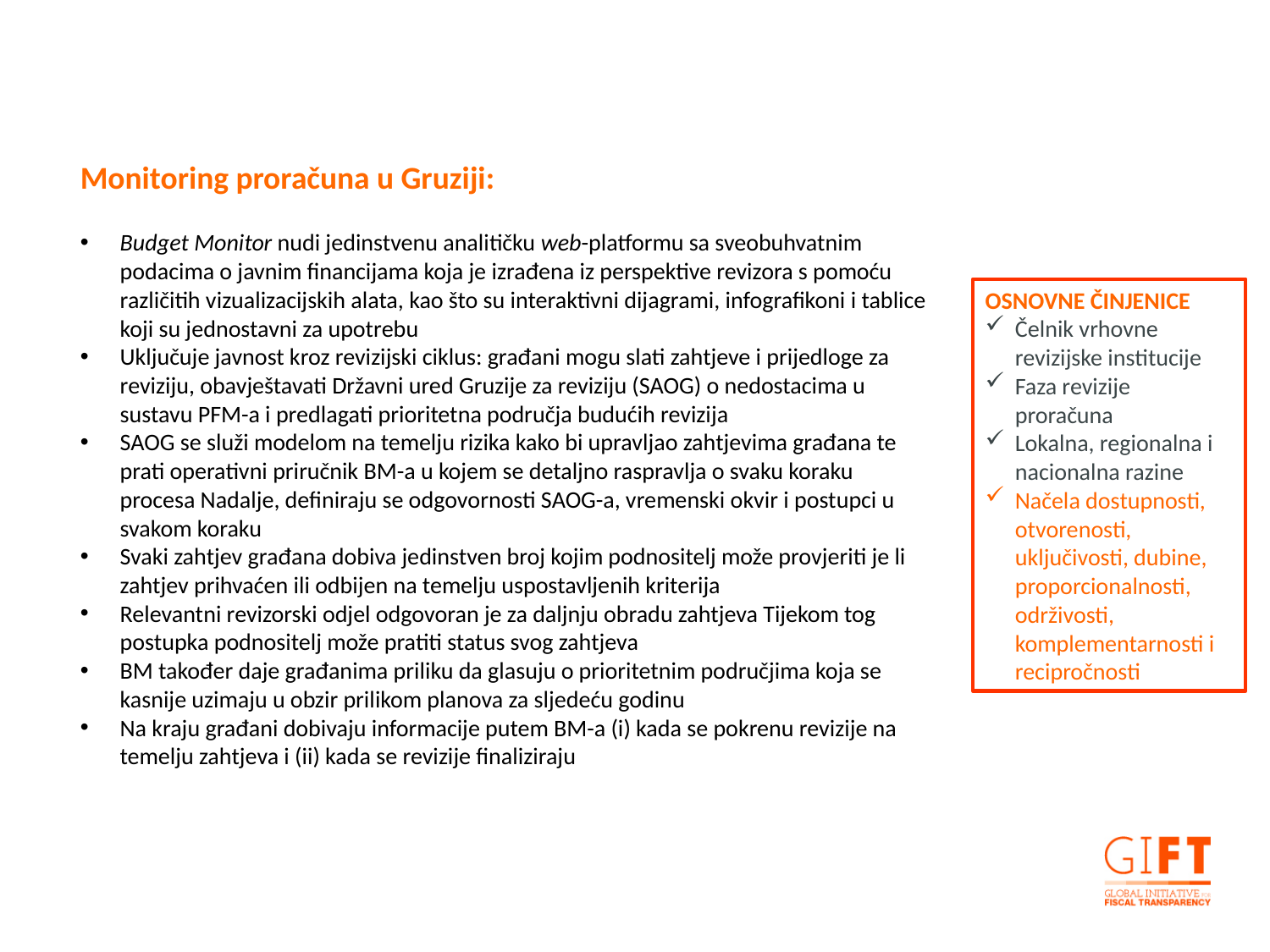

Monitoring proračuna u Gruziji:

Budget Monitor nudi jedinstvenu analitičku web-platformu sa sveobuhvatnim podacima o javnim financijama koja je izrađena iz perspektive revizora s pomoću različitih vizualizacijskih alata, kao što su interaktivni dijagrami, infografikoni i tablice koji su jednostavni za upotrebu
Uključuje javnost kroz revizijski ciklus: građani mogu slati zahtjeve i prijedloge za reviziju, obavještavati Državni ured Gruzije za reviziju (SAOG) o nedostacima u sustavu PFM-a i predlagati prioritetna područja budućih revizija
SAOG se služi modelom na temelju rizika kako bi upravljao zahtjevima građana te prati operativni priručnik BM-a u kojem se detaljno raspravlja o svaku koraku procesa Nadalje, definiraju se odgovornosti SAOG-a, vremenski okvir i postupci u svakom koraku
Svaki zahtjev građana dobiva jedinstven broj kojim podnositelj može provjeriti je li zahtjev prihvaćen ili odbijen na temelju uspostavljenih kriterija
Relevantni revizorski odjel odgovoran je za daljnju obradu zahtjeva Tijekom tog postupka podnositelj može pratiti status svog zahtjeva
BM također daje građanima priliku da glasuju o prioritetnim područjima koja se kasnije uzimaju u obzir prilikom planova za sljedeću godinu
Na kraju građani dobivaju informacije putem BM-a (i) kada se pokrenu revizije na temelju zahtjeva i (ii) kada se revizije finaliziraju

OSNOVNE ČINJENICE
Čelnik vrhovne revizijske institucije
Faza revizije proračuna
Lokalna, regionalna i nacionalna razine
Načela dostupnosti, otvorenosti, uključivosti, dubine, proporcionalnosti, održivosti, komplementarnosti i recipročnosti